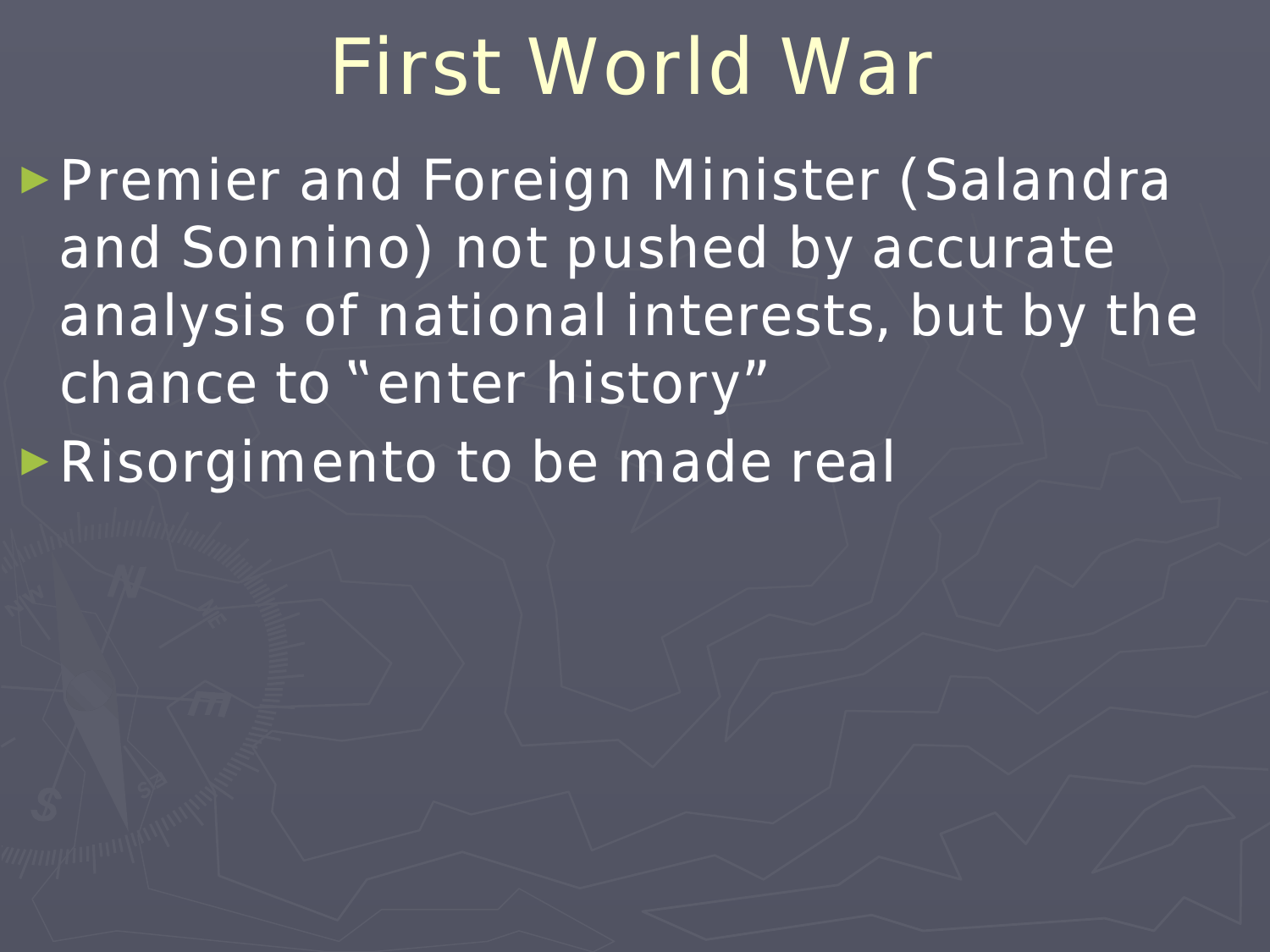

# First World War
Premier and Foreign Minister (Salandra and Sonnino) not pushed by accurate analysis of national interests, but by the chance to “enter history”
Risorgimento to be made real